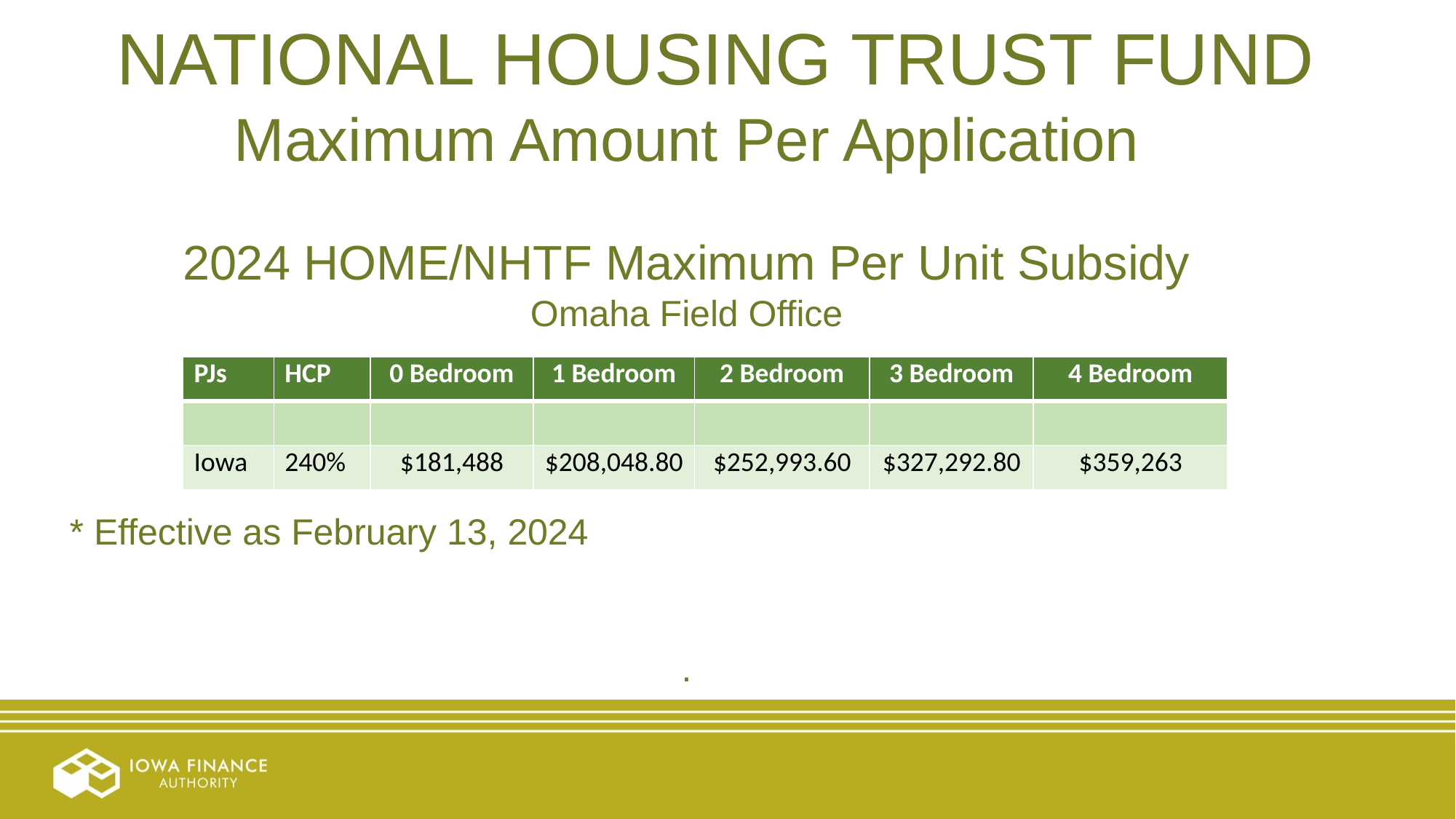

NATIONAL HOUSING TRUST FUND
Maximum Amount Per Application

2024 HOME/NHTF Maximum Per Unit Subsidy
Omaha Field Office

* Effective as February 13, 2024

.

| PJs | HCP | 0 Bedroom | 1 Bedroom | 2 Bedroom | 3 Bedroom | 4 Bedroom |
| --- | --- | --- | --- | --- | --- | --- |
|  |  |  |  |  |  |  |
| Iowa | 240% | $181,488 | $208,048.80 | $252,993.60 | $327,292.80 | $359,263 |